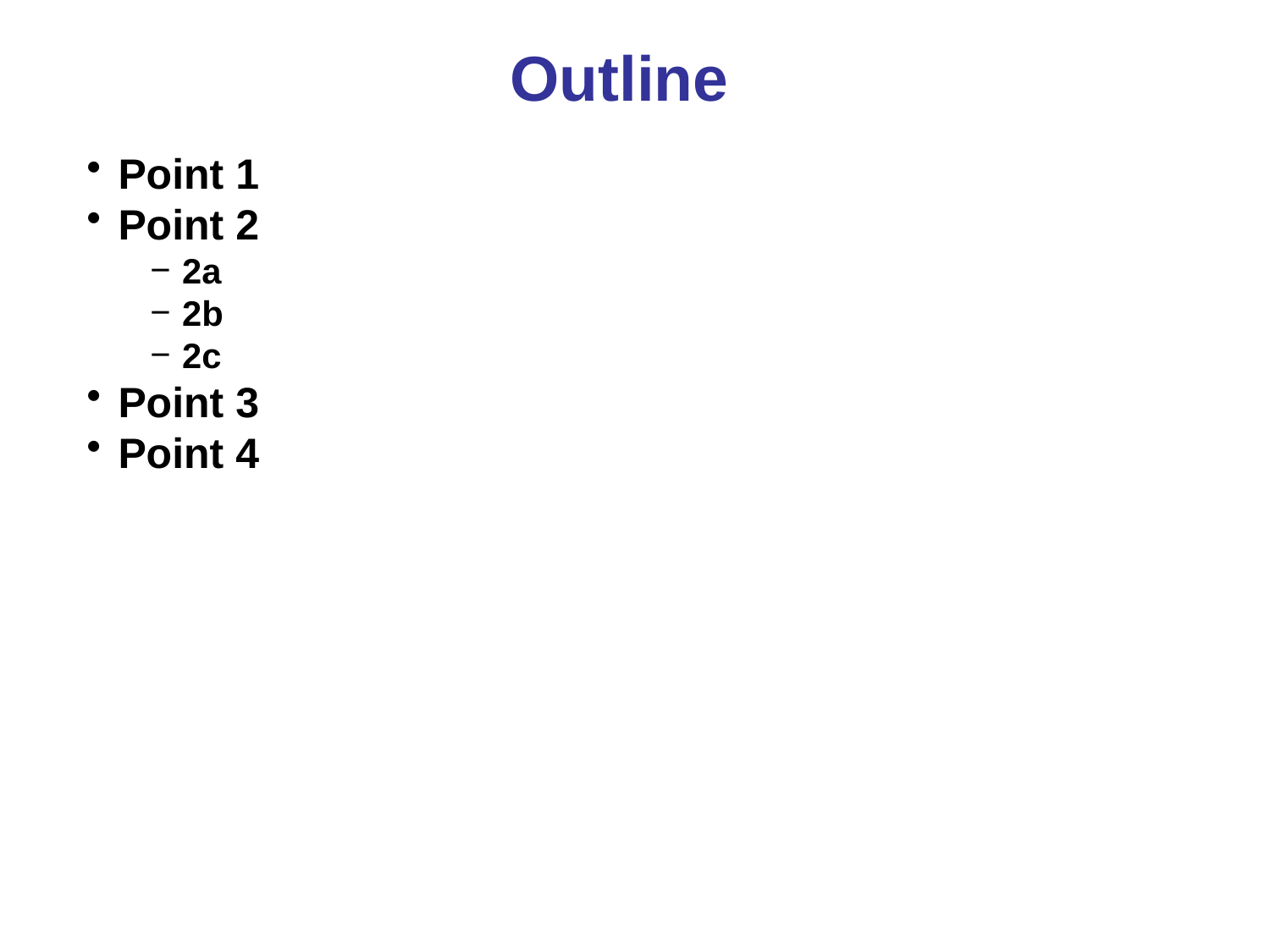

Outline
Point 1
Point 2
2a
2b
2c
Point 3
Point 4